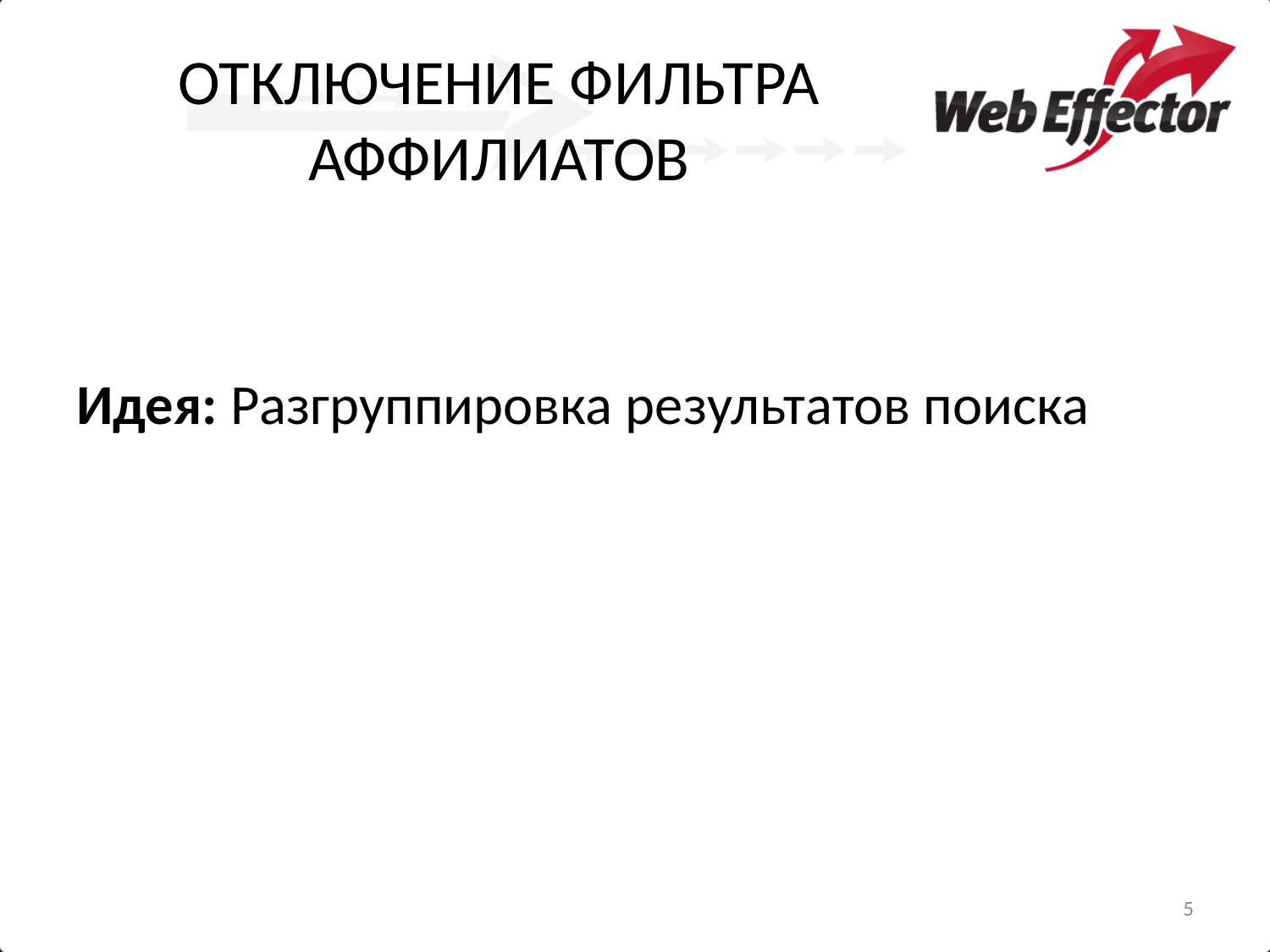

# ОТКЛЮЧЕНИЕ ФИЛЬТРА АФФИЛИАТОВ

Идея: Разгруппировка результатов поиска
5